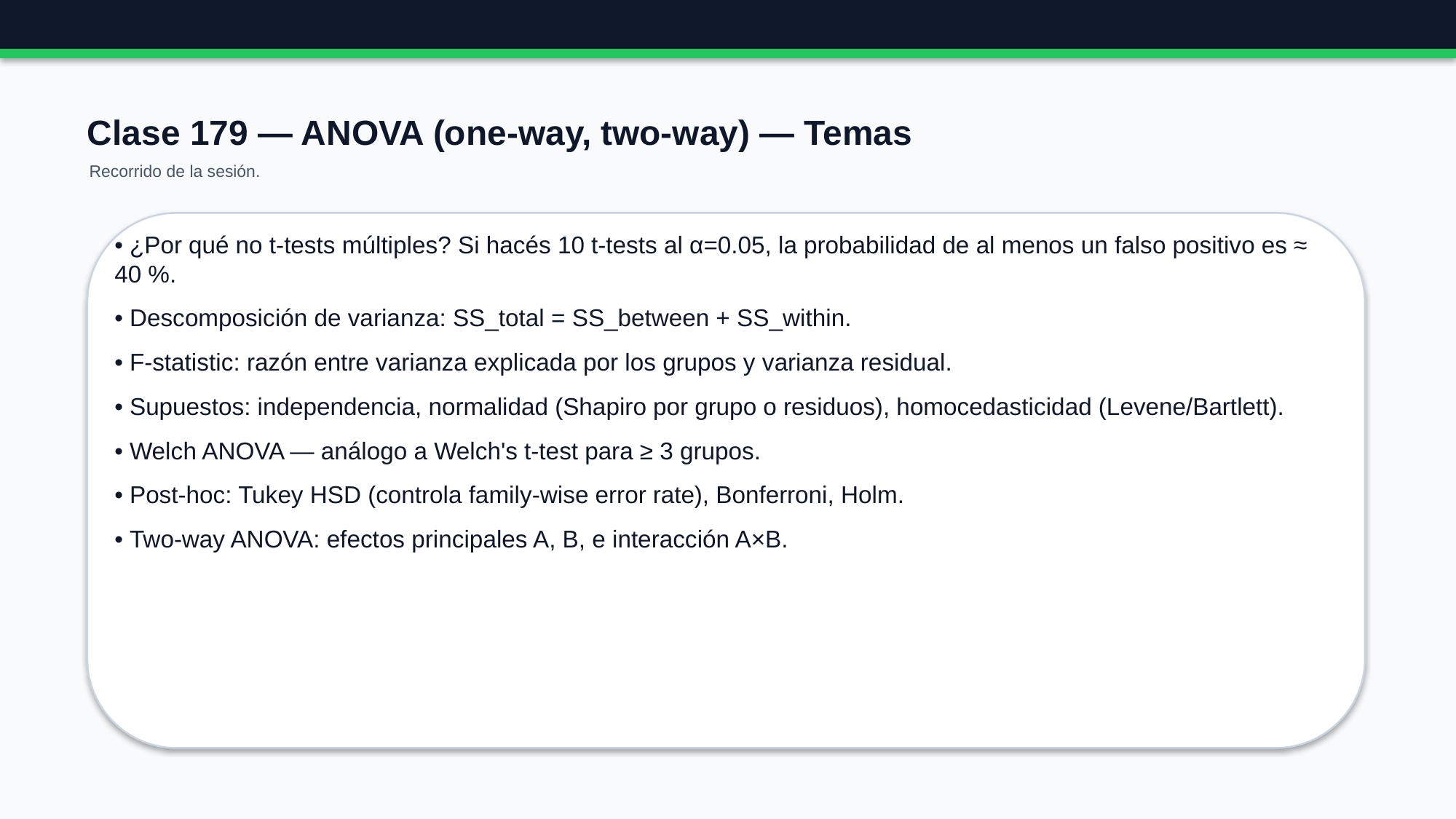

Clase 179 — ANOVA (one-way, two-way) — Temas
Recorrido de la sesión.

• ¿Por qué no t-tests múltiples? Si hacés 10 t-tests al α=0.05, la probabilidad de al menos un falso positivo es ≈ 40 %.
• Descomposición de varianza: SS_total = SS_between + SS_within.
• F-statistic: razón entre varianza explicada por los grupos y varianza residual.
• Supuestos: independencia, normalidad (Shapiro por grupo o residuos), homocedasticidad (Levene/Bartlett).
• Welch ANOVA — análogo a Welch's t-test para ≥ 3 grupos.
• Post-hoc: Tukey HSD (controla family-wise error rate), Bonferroni, Holm.
• Two-way ANOVA: efectos principales A, B, e interacción A×B.